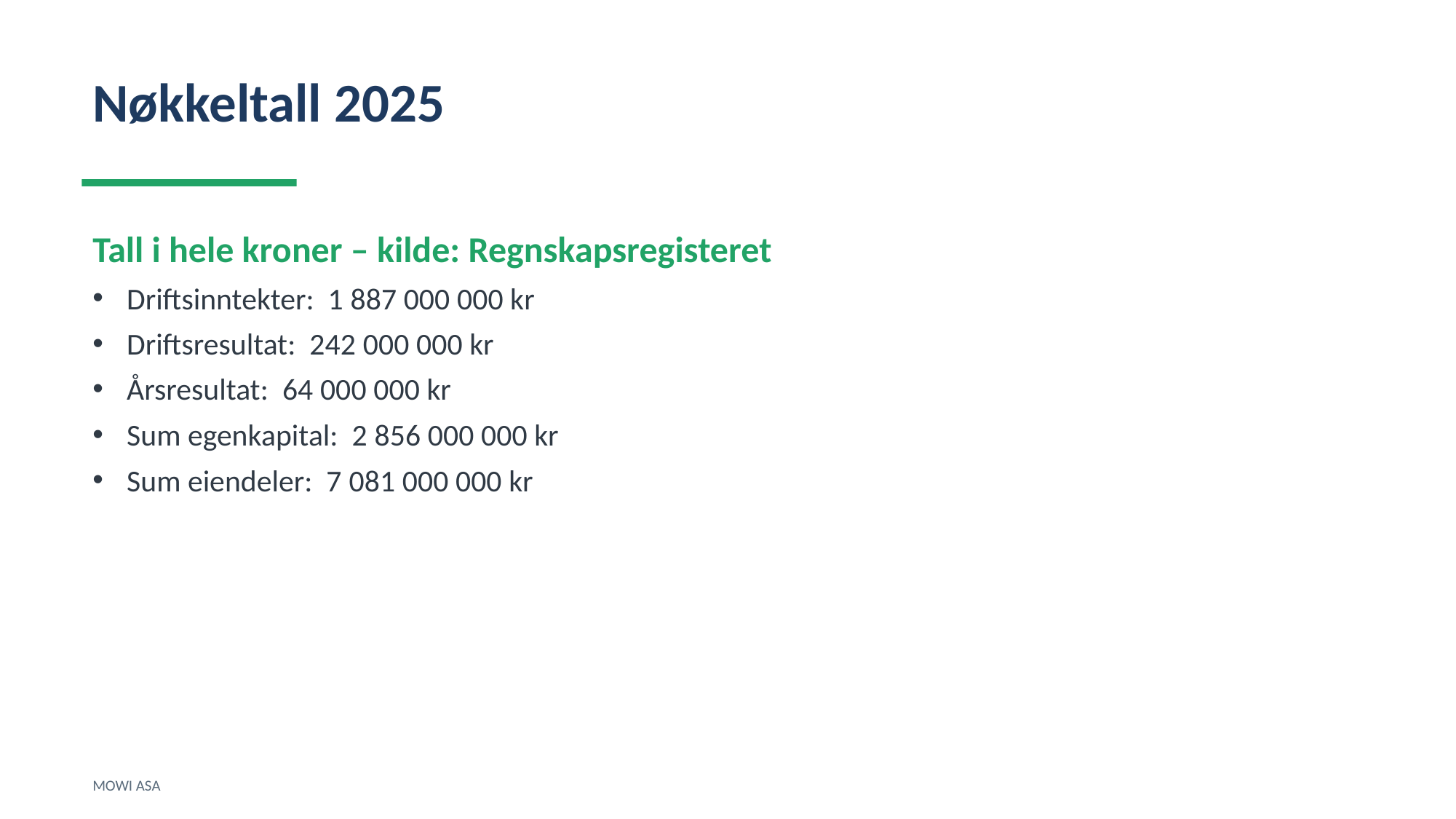

Nøkkeltall 2025

Tall i hele kroner – kilde: Regnskapsregisteret
Driftsinntekter:  1 887 000 000 kr
Driftsresultat:  242 000 000 kr
Årsresultat:  64 000 000 kr
Sum egenkapital:  2 856 000 000 kr
Sum eiendeler:  7 081 000 000 kr
MOWI ASA